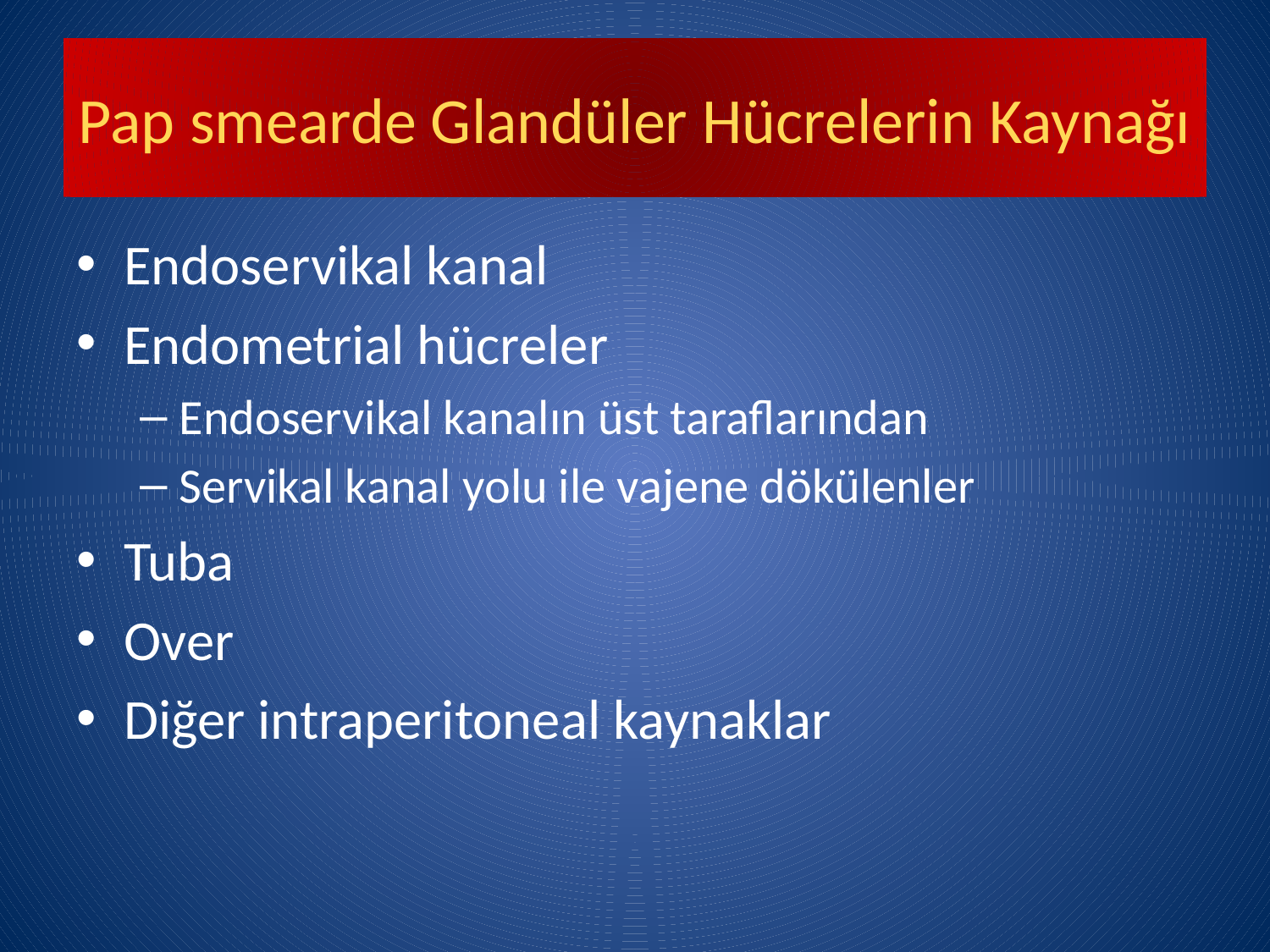

# Pap smearde Glandüler Hücrelerin Kaynağı
Endoservikal kanal
Endometrial hücreler
Endoservikal kanalın üst taraflarından
Servikal kanal yolu ile vajene dökülenler
Tuba
Over
Diğer intraperitoneal kaynaklar